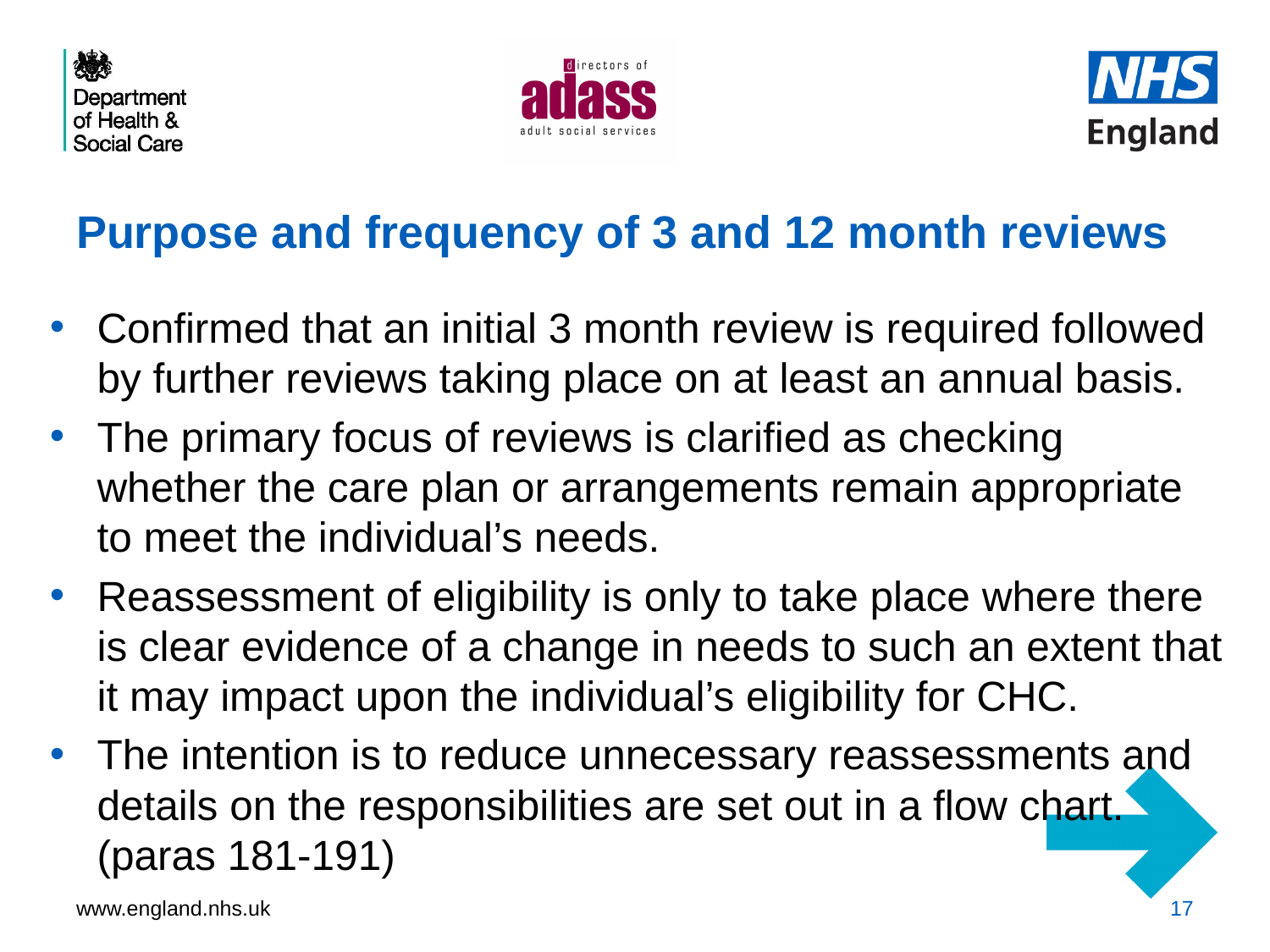

# Purpose and frequency of 3 and 12 month reviews
Confirmed that an initial 3 month review is required followed by further reviews taking place on at least an annual basis.
The primary focus of reviews is clarified as checking whether the care plan or arrangements remain appropriate to meet the individual’s needs.
Reassessment of eligibility is only to take place where there is clear evidence of a change in needs to such an extent that it may impact upon the individual’s eligibility for CHC.
The intention is to reduce unnecessary reassessments and details on the responsibilities are set out in a flow chart. (paras 181-191)
17